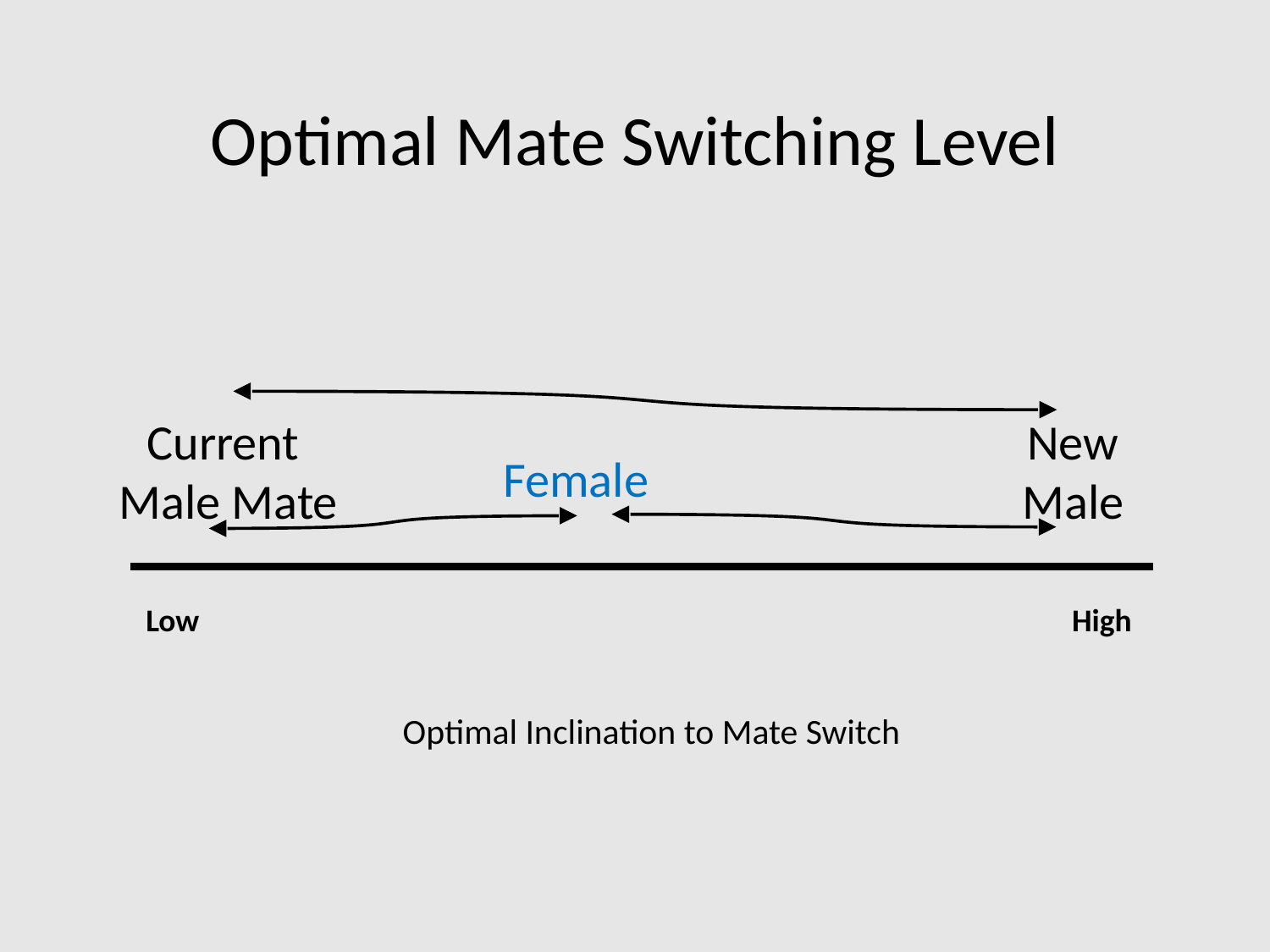

# Optimal Mate Switching Level
Current
Male Mate
New
Male
Female
Low
High
Optimal Inclination to Mate Switch